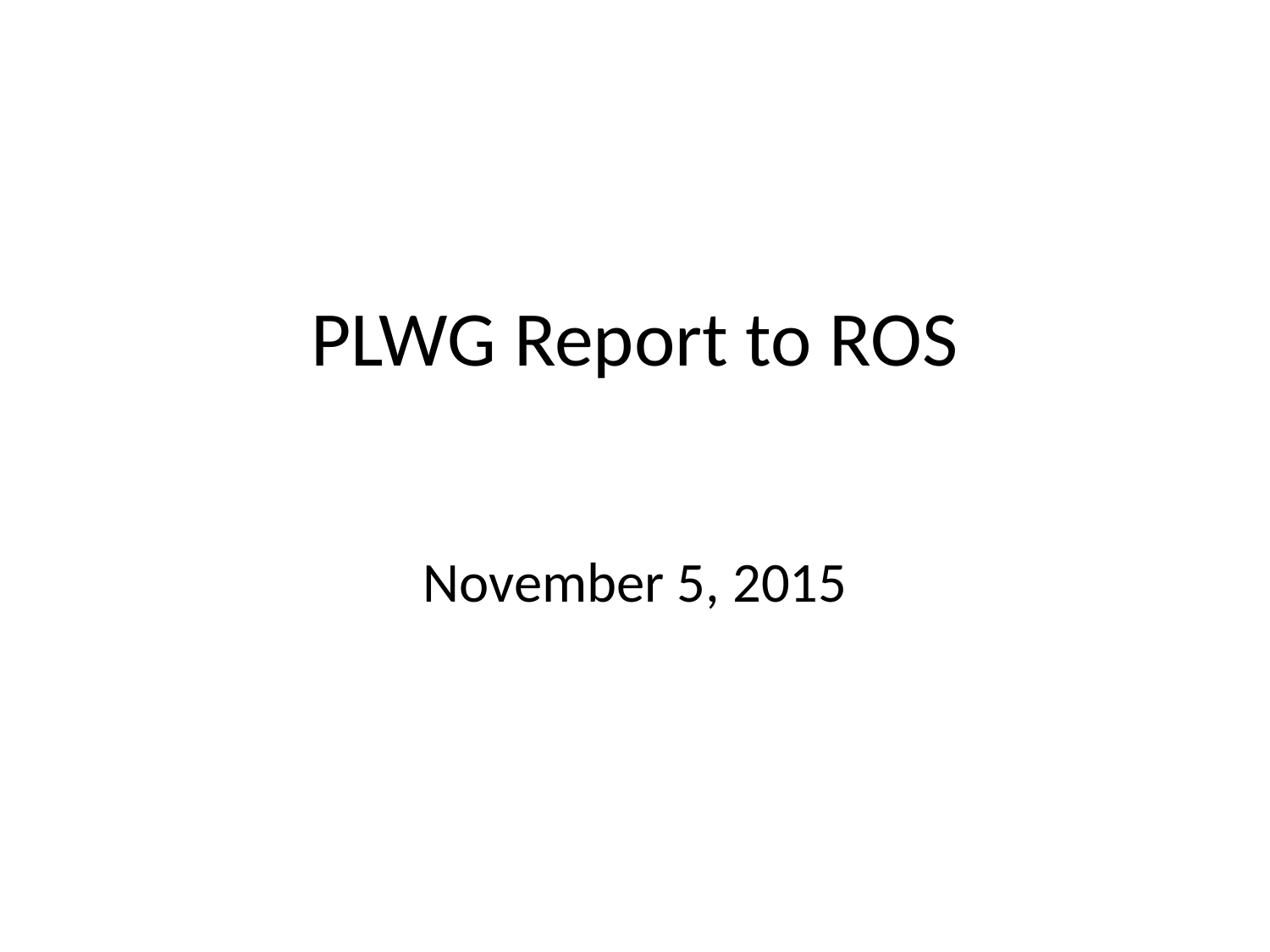

# PLWG Report to ROS
November 5, 2015